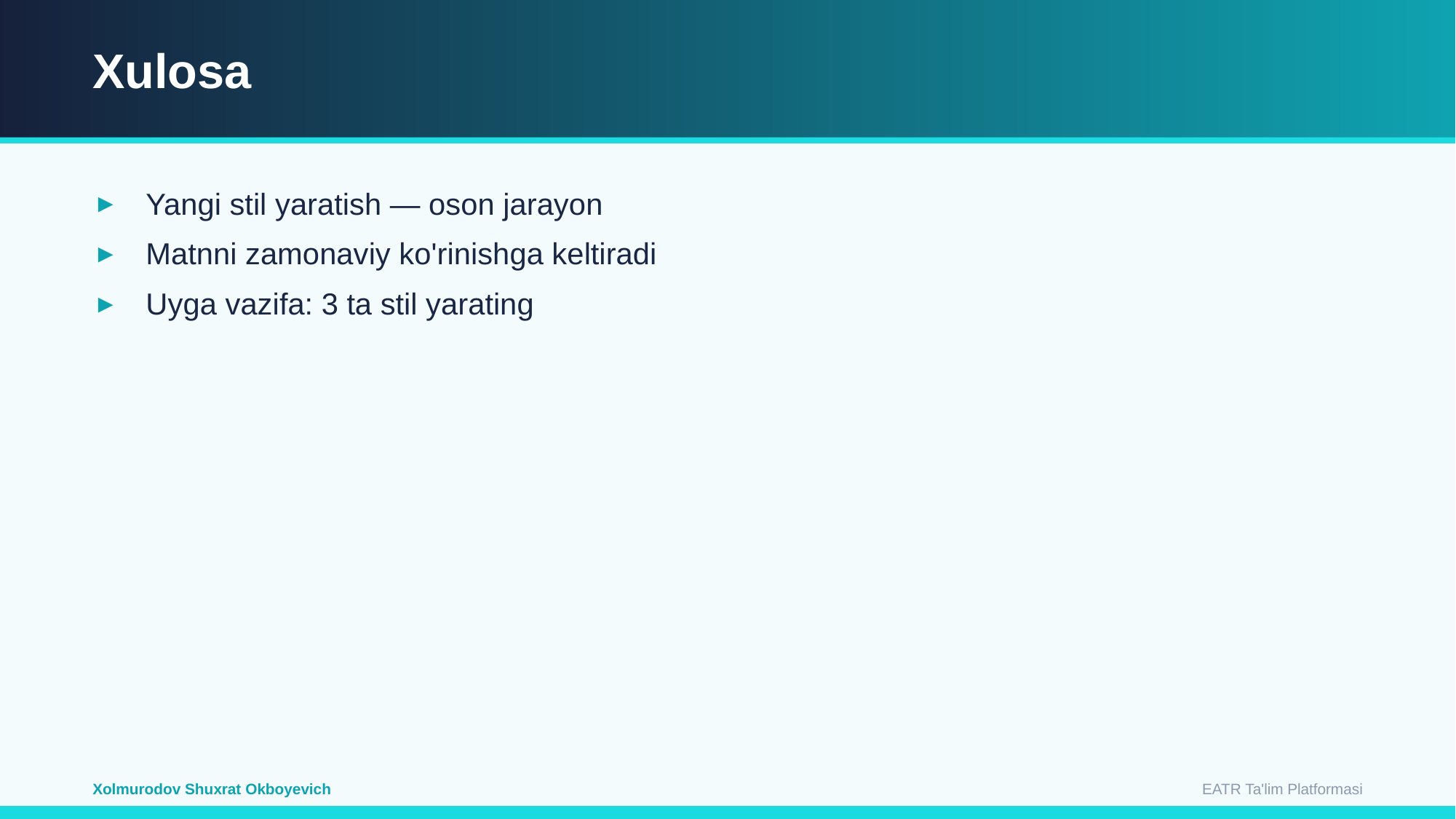

Xulosa

Yangi stil yaratish — oson jarayon
Matnni zamonaviy ko'rinishga keltiradi
Uyga vazifa: 3 ta stil yarating
EATR Ta'lim Platformasi
Xolmurodov Shuxrat Okboyevich